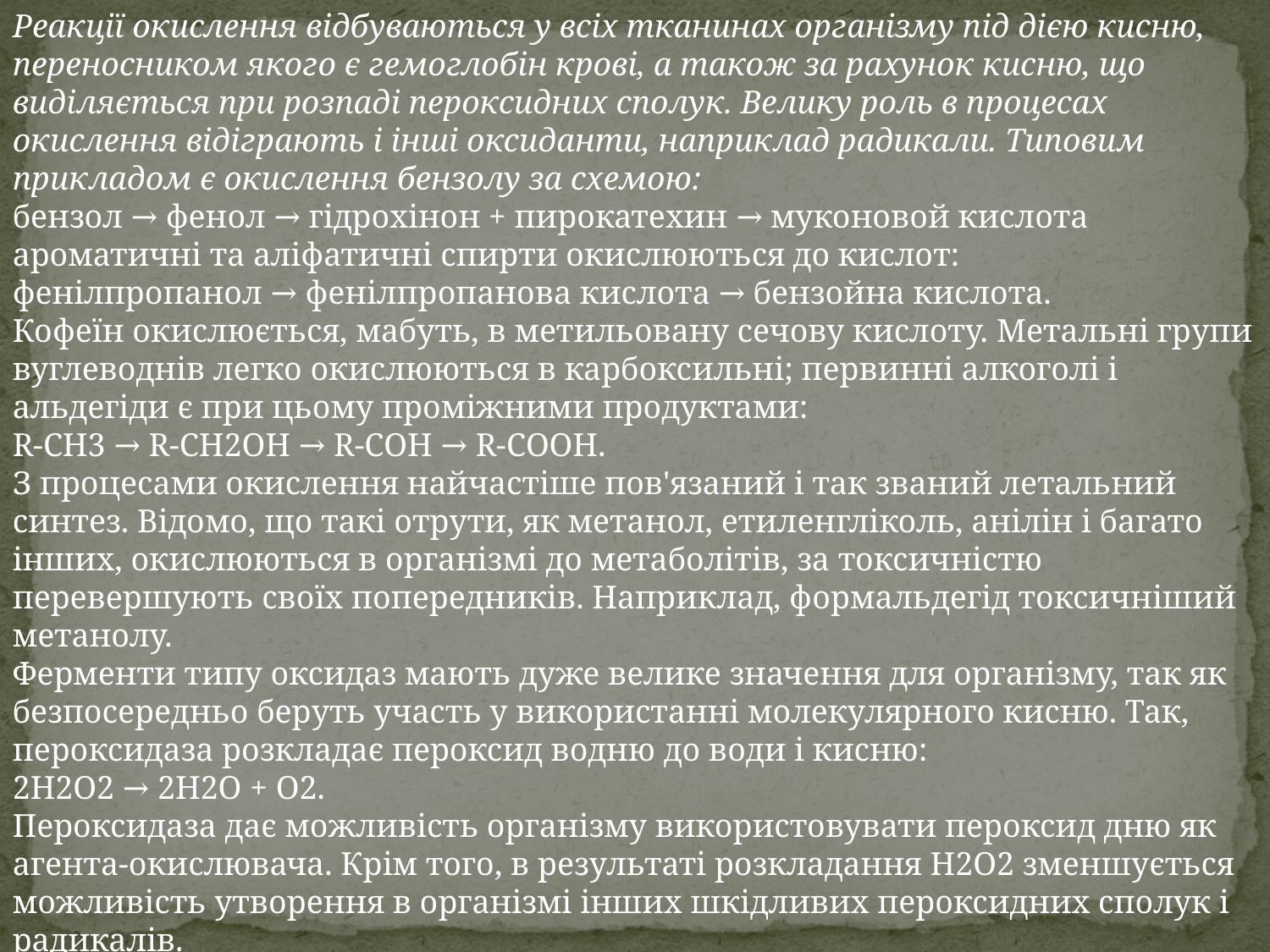

Реакції окислення відбуваються у всіх тканинах організму під дією кисню, переносником якого є гемоглобін крові, а також за рахунок кисню, що виділяється при розпаді пероксидних сполук. Велику роль в процесах окислення відіграють і інші оксиданти, наприклад радикали. Типовим прикладом є окислення бензолу за схемою:
бензол → фенол → гідрохінон + пирокатехин → муконовой кислота
ароматичні та аліфатичні спирти окислюються до кислот:
фенілпропанол → фенілпропанова кислота → бензойна кислота.
Кофеїн окислюється, мабуть, в метильовану сечову кислоту. Метальні групи вуглеводнів легко окислюються в карбоксильні; первинні алкоголі і альдегіди є при цьому проміжними продуктами:
R-СН3 → R-СН2ОН → R-СОН → R-СООН.
З процесами окислення найчастіше пов'язаний і так званий летальний синтез. Відомо, що такі отрути, як метанол, етиленгліколь, анілін і багато інших, окислюються в організмі до метаболітів, за токсичністю перевершують своїх попередників. Наприклад, формальдегід токсичніший метанолу.
Ферменти типу оксидаз мають дуже велике значення для організму, так як безпосередньо беруть участь у використанні молекулярного кисню. Так, пероксидаза розкладає пероксид водню до води і кисню:
2Н2О2 → 2Н2О + О2.
Пероксидаза дає можливість організму використовувати пероксид дню як агента-окислювача. Крім того, в результаті розкладання Н2О2 зменшується можливість утворення в організмі інших шкідливих пероксидних сполук і радикалів.